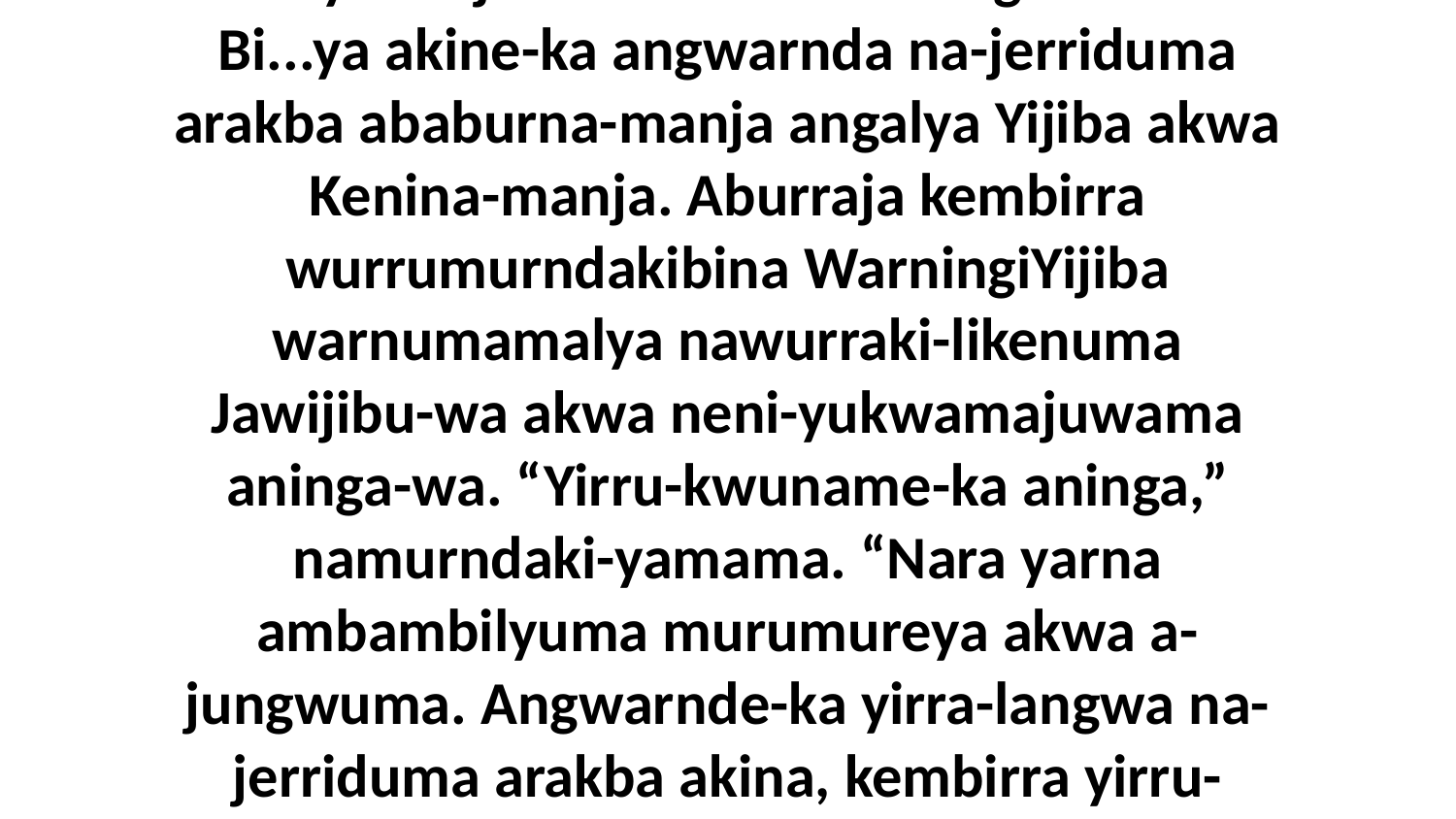

15 Ne-yaminjamama wurrakina ngawu...wa. Bi...ya akine-ka angwarnda na-jerriduma arakba ababurna-manja angalya Yijiba akwa Kenina-manja. Aburraja kembirra wurrumurndakibina WarningiYijiba warnumamalya nawurraki-likenuma Jawijibu-wa akwa neni-yukwamajuwama aninga-wa. “Yirru-kwuname-ka aninga,” namurndaki-yamama. “Nara yarna ambambilyuma murumureya akwa a-jungwuma. Angwarnde-ka yirra-langwa na-jerriduma arakba akina, kembirra yirru-mamurikajina yirraja aduwaba,” ne-yama.